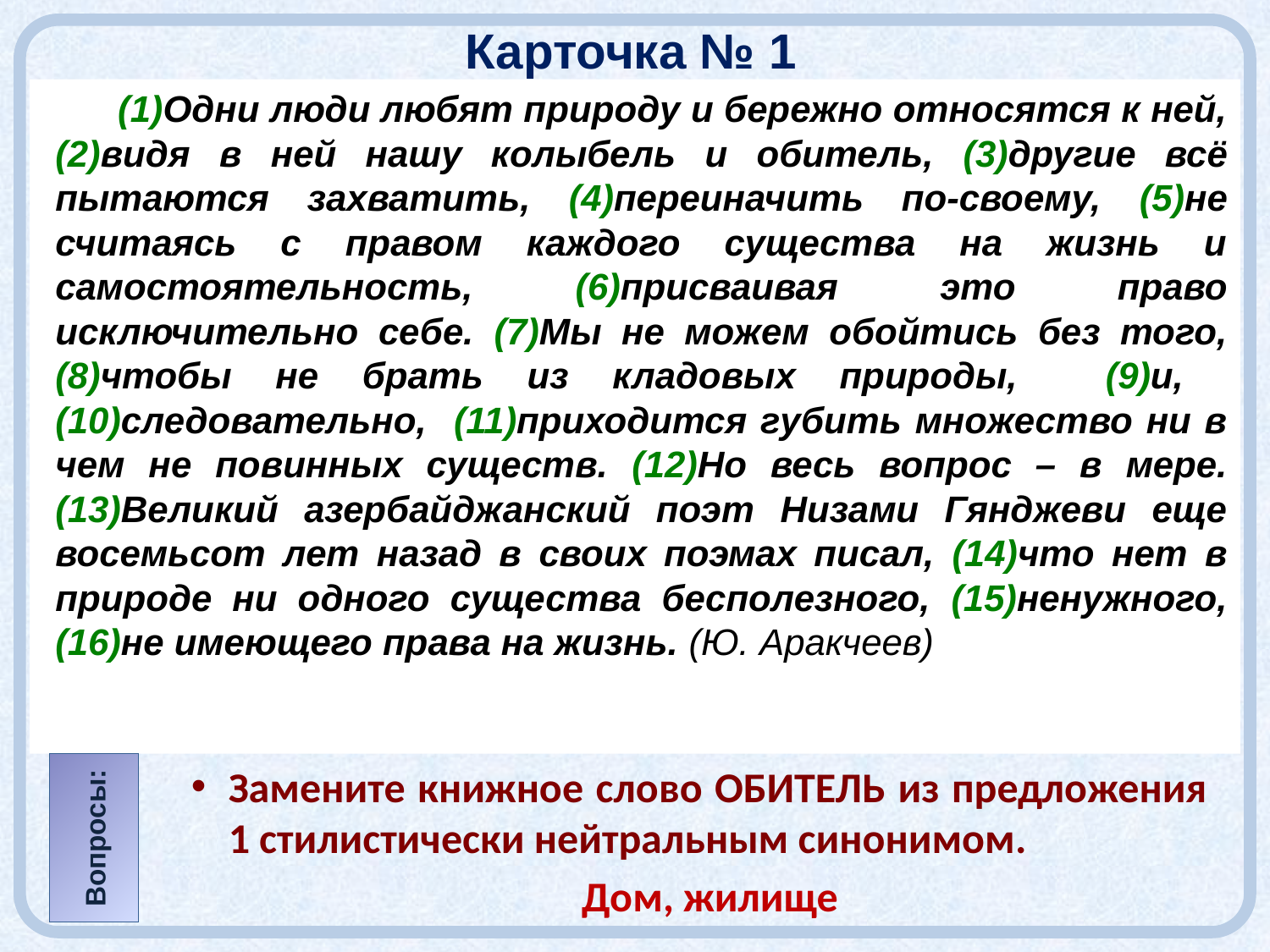

# Карточка № 1
(1)Одни люди любят природу и бережно относятся к ней, (2)видя в ней нашу колыбель и обитель, (3)другие всё пытаются захватить, (4)переиначить по-своему, (5)не считаясь с правом каждого существа на жизнь и самостоятельность, (6)присваивая это право исключительно себе. (7)Мы не можем обойтись без того, (8)чтобы не брать из кладовых природы,  (9)и,  (10)следовательно,  (11)приходится губить множество ни в чем не повинных существ. (12)Но весь вопрос – в мере. (13)Великий азербайджанский поэт Низами Гянджеви еще восемьсот лет назад в своих поэмах писал, (14)что нет в природе ни одного существа бесполезного, (15)ненужного, (16)не имеющего права на жизнь. (Ю. Аракчеев)

Вопросы:
Замените книжное слово ОБИТЕЛЬ из предложения 1 стилистически нейтральным синонимом.
Дом, жилище